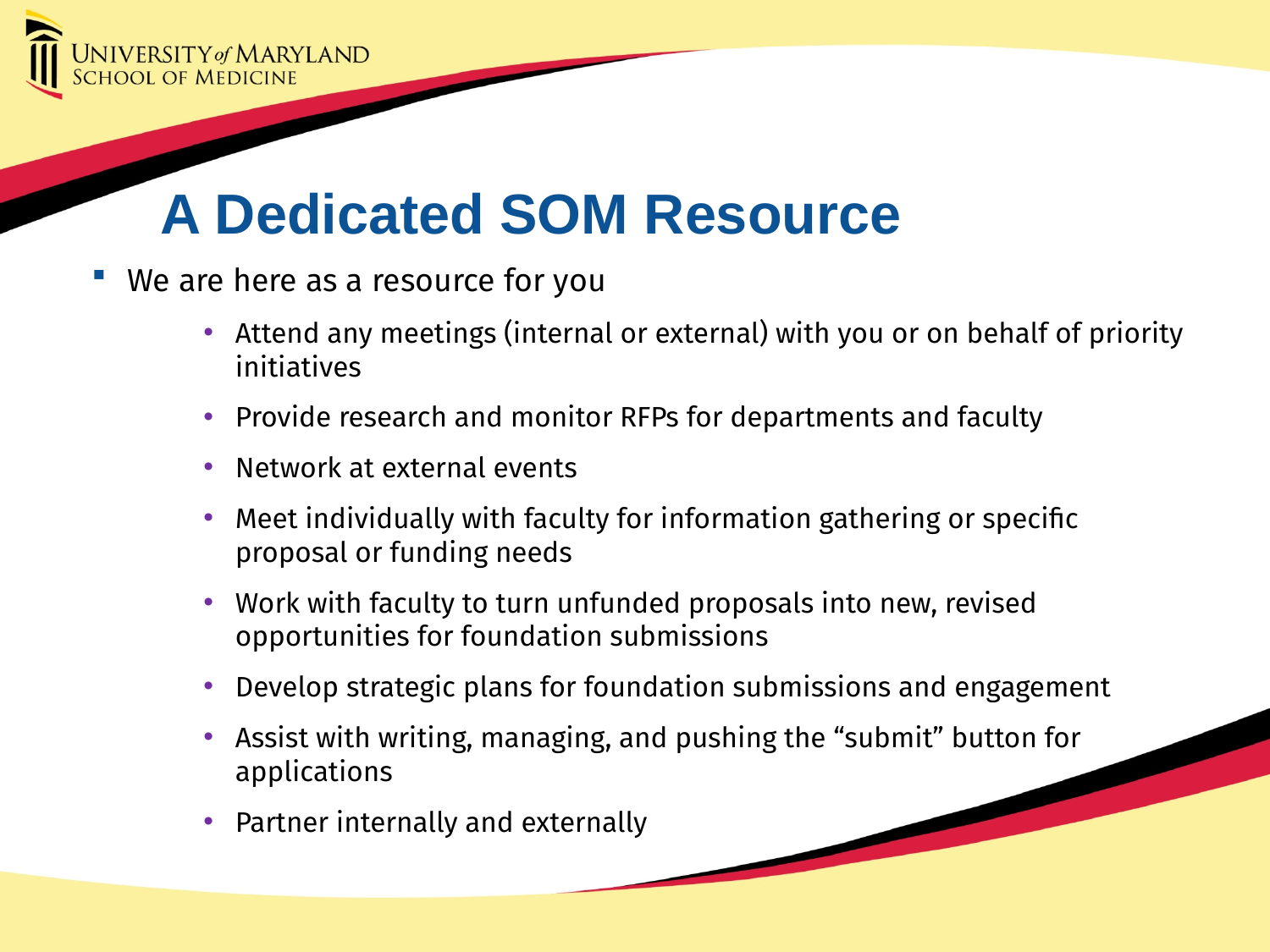

A Dedicated SOM Resource
We are here as a resource for you
Attend any meetings (internal or external) with you or on behalf of priority initiatives
Provide research and monitor RFPs for departments and faculty
Network at external events
Meet individually with faculty for information gathering or specific proposal or funding needs
Work with faculty to turn unfunded proposals into new, revised opportunities for foundation submissions
Develop strategic plans for foundation submissions and engagement
Assist with writing, managing, and pushing the “submit” button for applications
Partner internally and externally